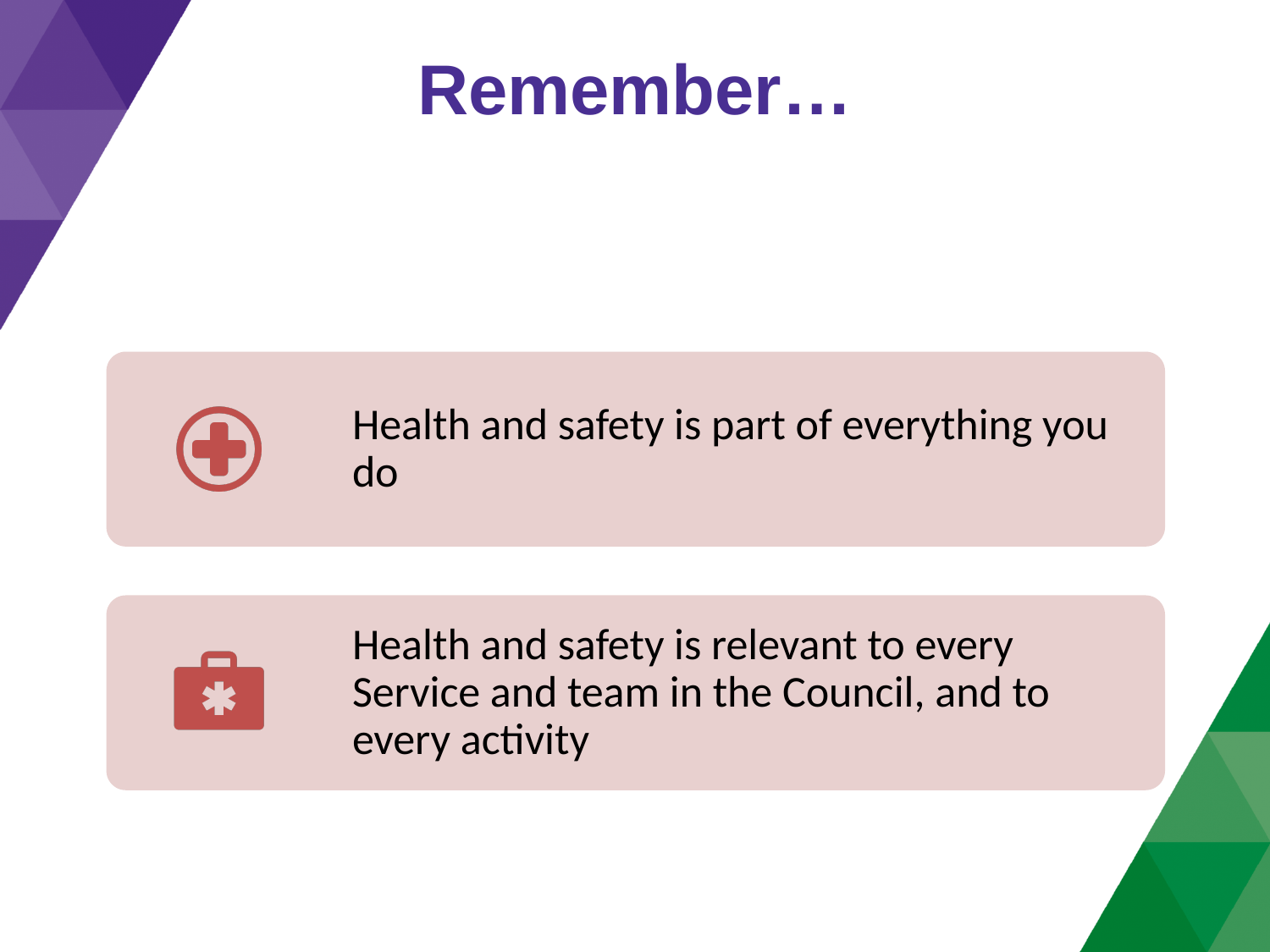

# Remember…

Health and safety is part of everything you do
Health and safety is relevant to every Service and team in the Council, and to every activity